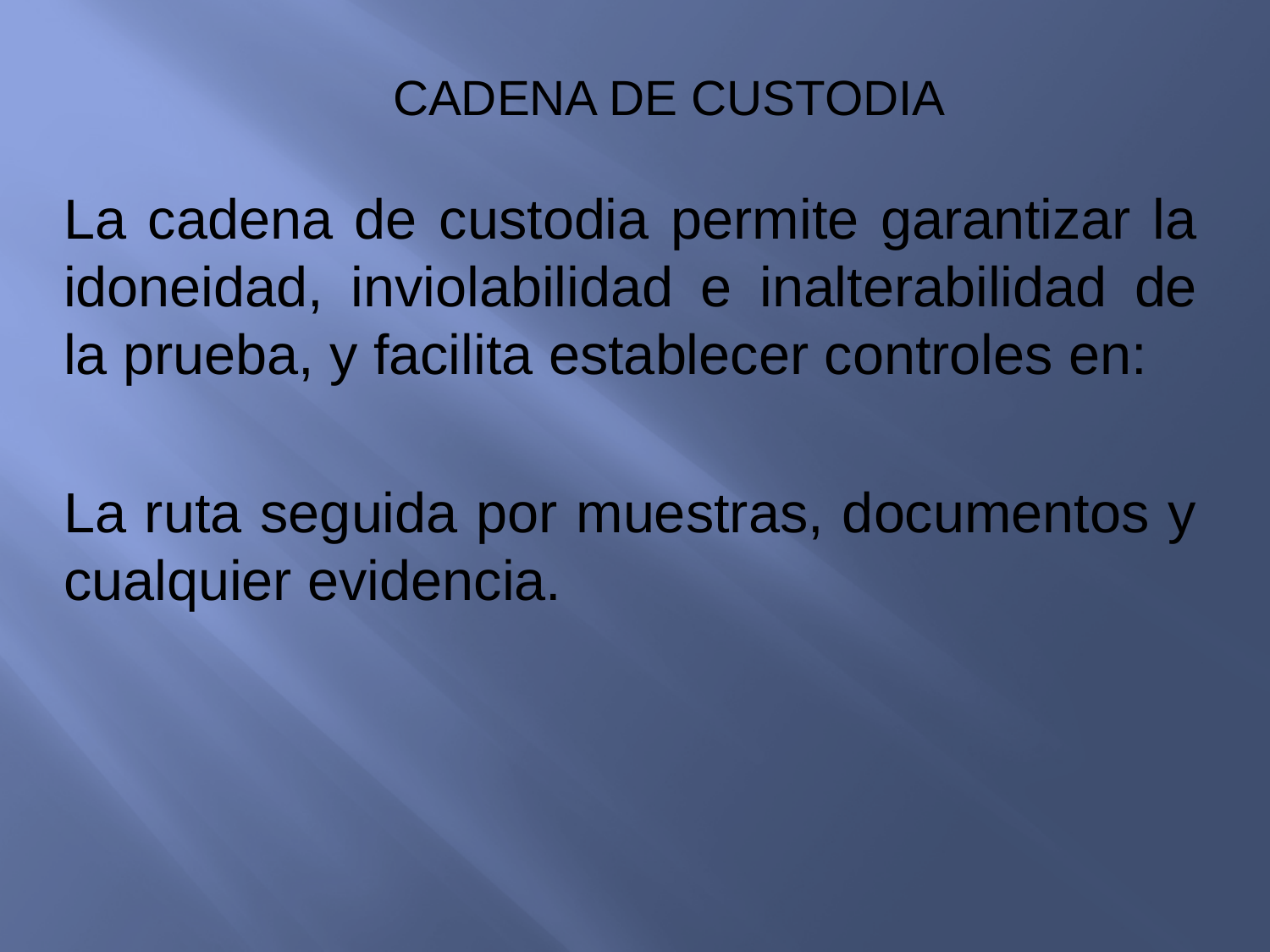

CADENA DE CUSTODIA
La cadena de custodia permite garantizar la idoneidad, inviolabilidad e inalterabilidad de la prueba, y facilita establecer controles en:

La ruta seguida por muestras, documentos y cualquier evidencia.